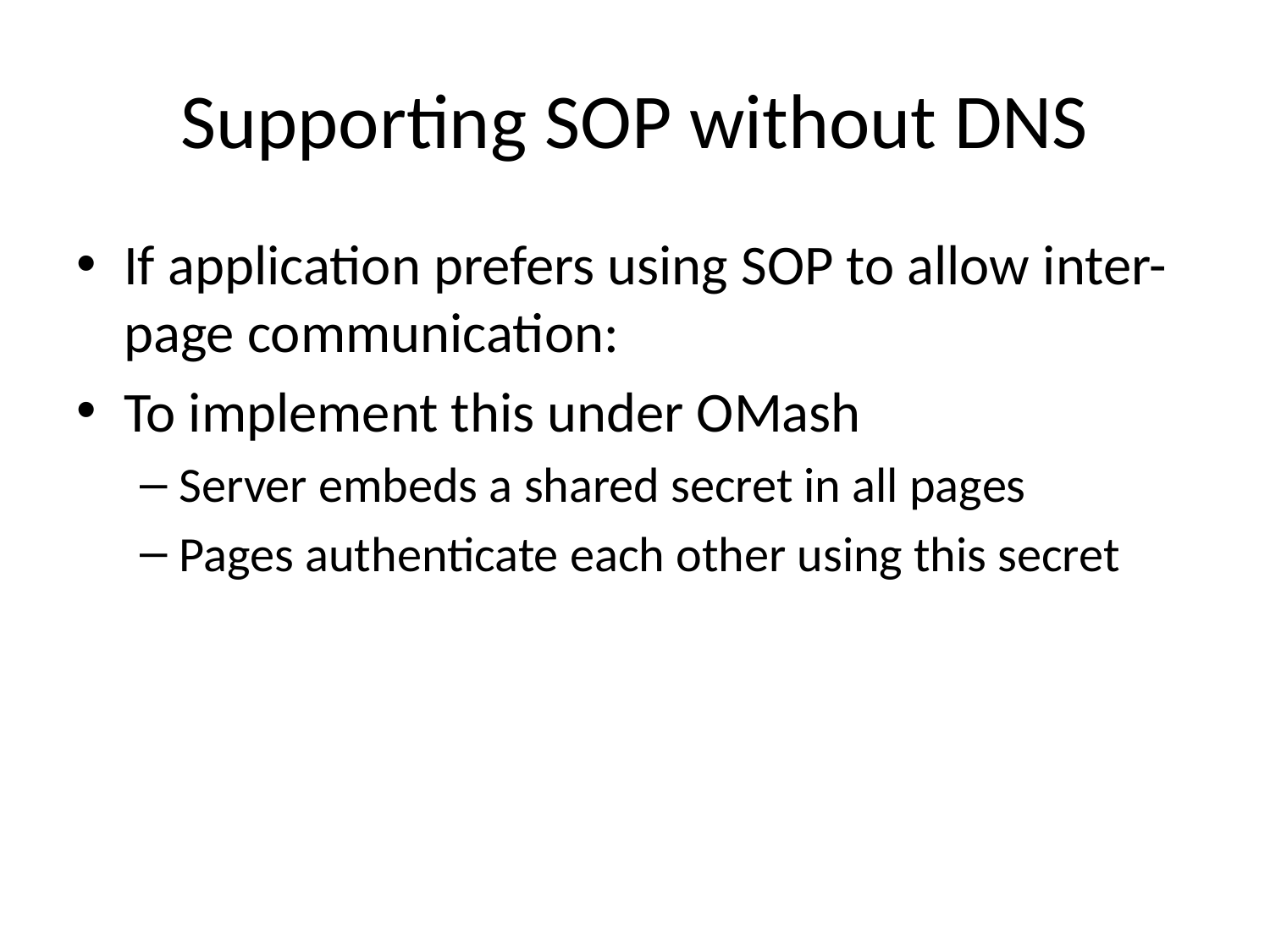

# Supporting SOP without DNS
If application prefers using SOP to allow inter-page communication:
To implement this under OMash
Server embeds a shared secret in all pages
Pages authenticate each other using this secret